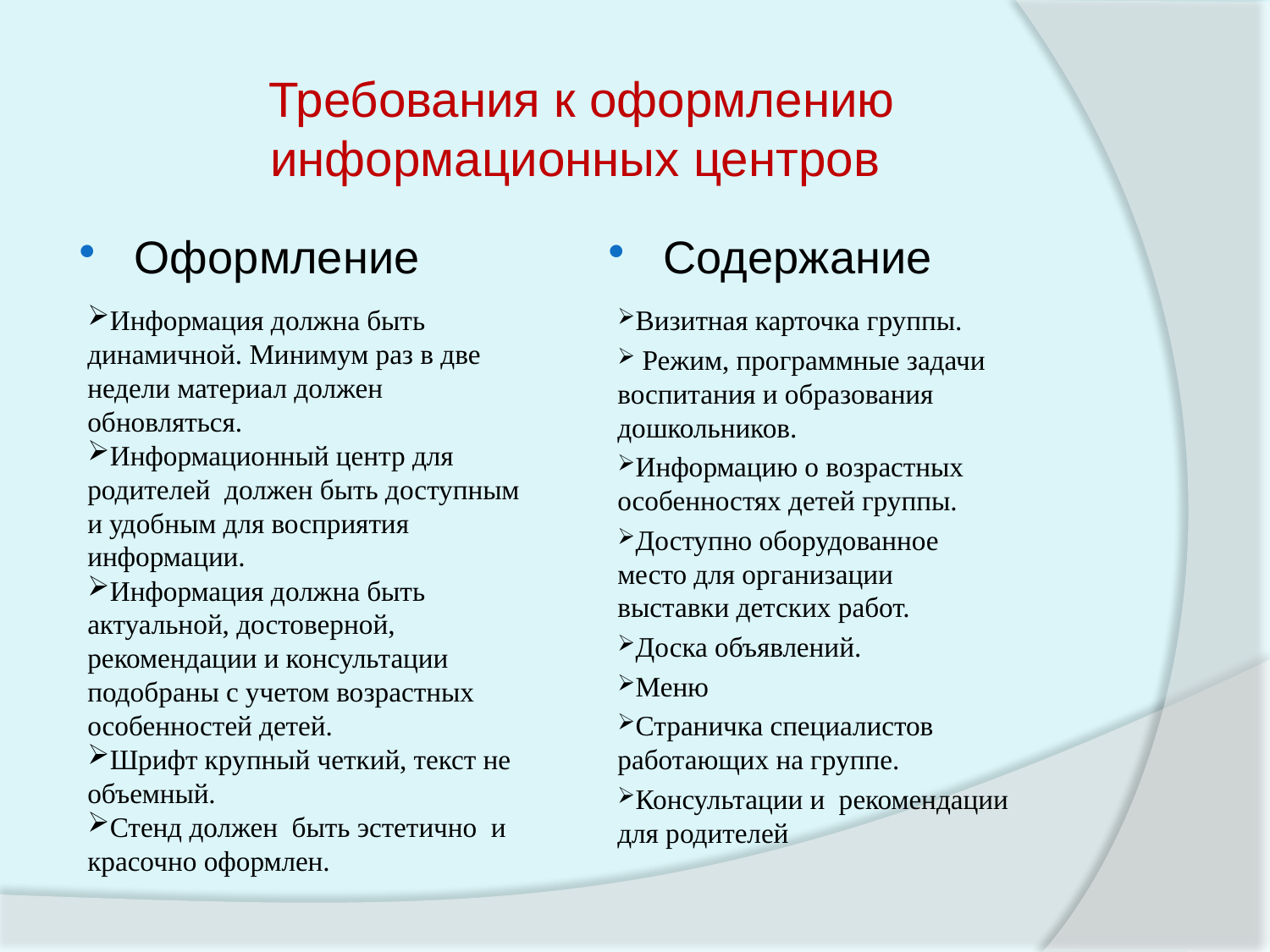

# Требования к оформлению информационных центров
Оформление
Содержание
Информация должна быть динамичной. Минимум раз в две недели материал должен обновляться.
Информационный центр для родителей  должен быть доступным и удобным для восприятия информации.
Информация должна быть актуальной, достоверной,  рекомендации и консультации подобраны с учетом возрастных особенностей детей.
Шрифт крупный четкий, текст не объемный.
Стенд должен  быть эстетично  и красочно оформлен.
Визитная карточка группы.
 Режим, программные задачи воспитания и образования дошкольников.
Информацию о возрастных особенностях детей группы.
Доступно оборудованное место для организации  выставки детских работ.
Доска объявлений.
Меню
Страничка специалистов работающих на группе.
Консультации и  рекомендации для родителей